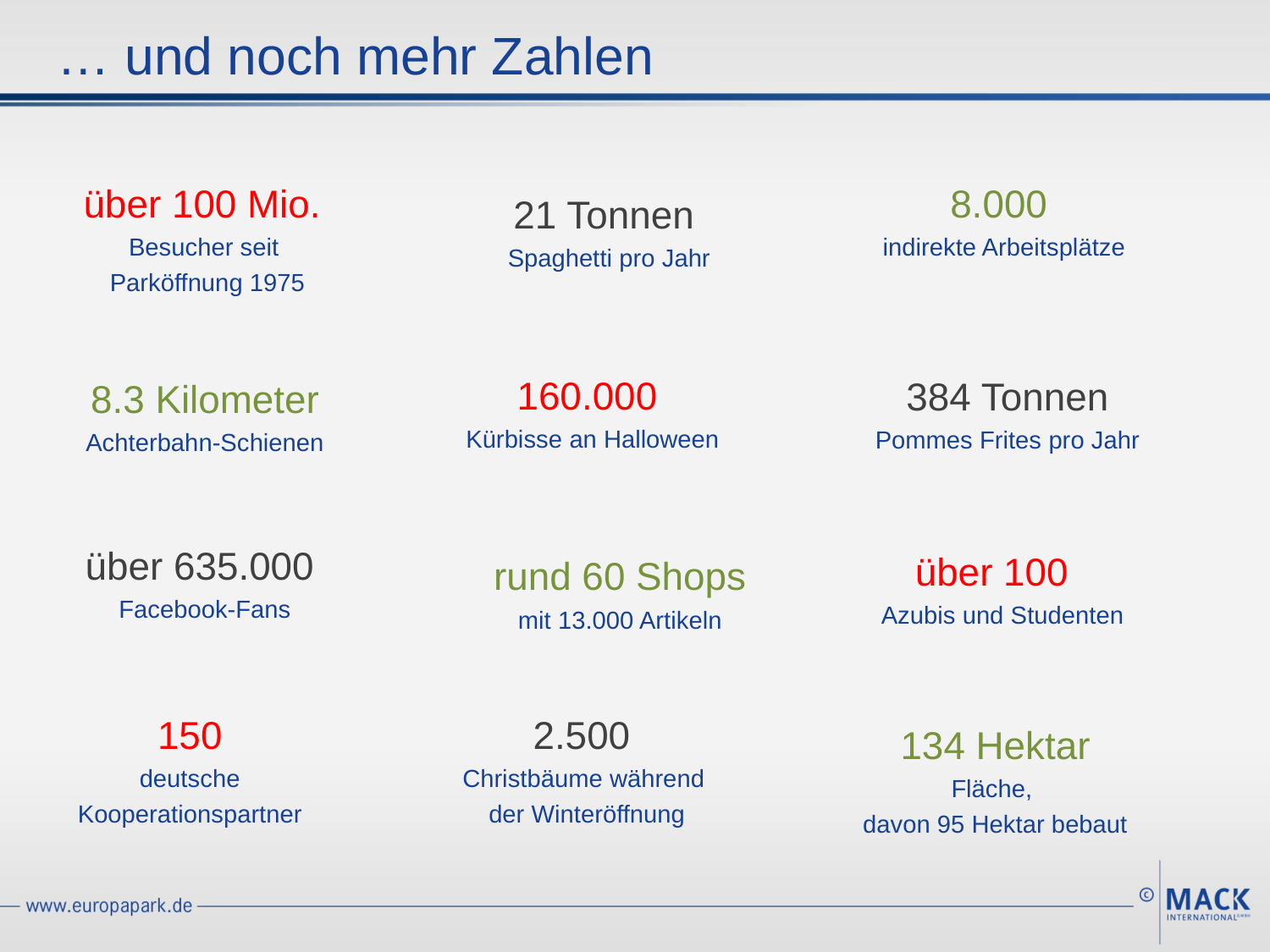

… und noch mehr Zahlen
über 100 Mio.
Besucher seit
Parköffnung 1975
8.000
indirekte Arbeitsplätze
21 Tonnen
Spaghetti pro Jahr
160.000
Kürbisse an Halloween
384 Tonnen
Pommes Frites pro Jahr
8.3 Kilometer
Achterbahn-Schienen
über 635.000
Facebook-Fans
über 100
Azubis und Studenten
rund 60 Shops
mit 13.000 Artikeln
2.500
Christbäume während
der Winteröffnung
150
deutsche Kooperationspartner
134 Hektar
Fläche,
davon 95 Hektar bebaut